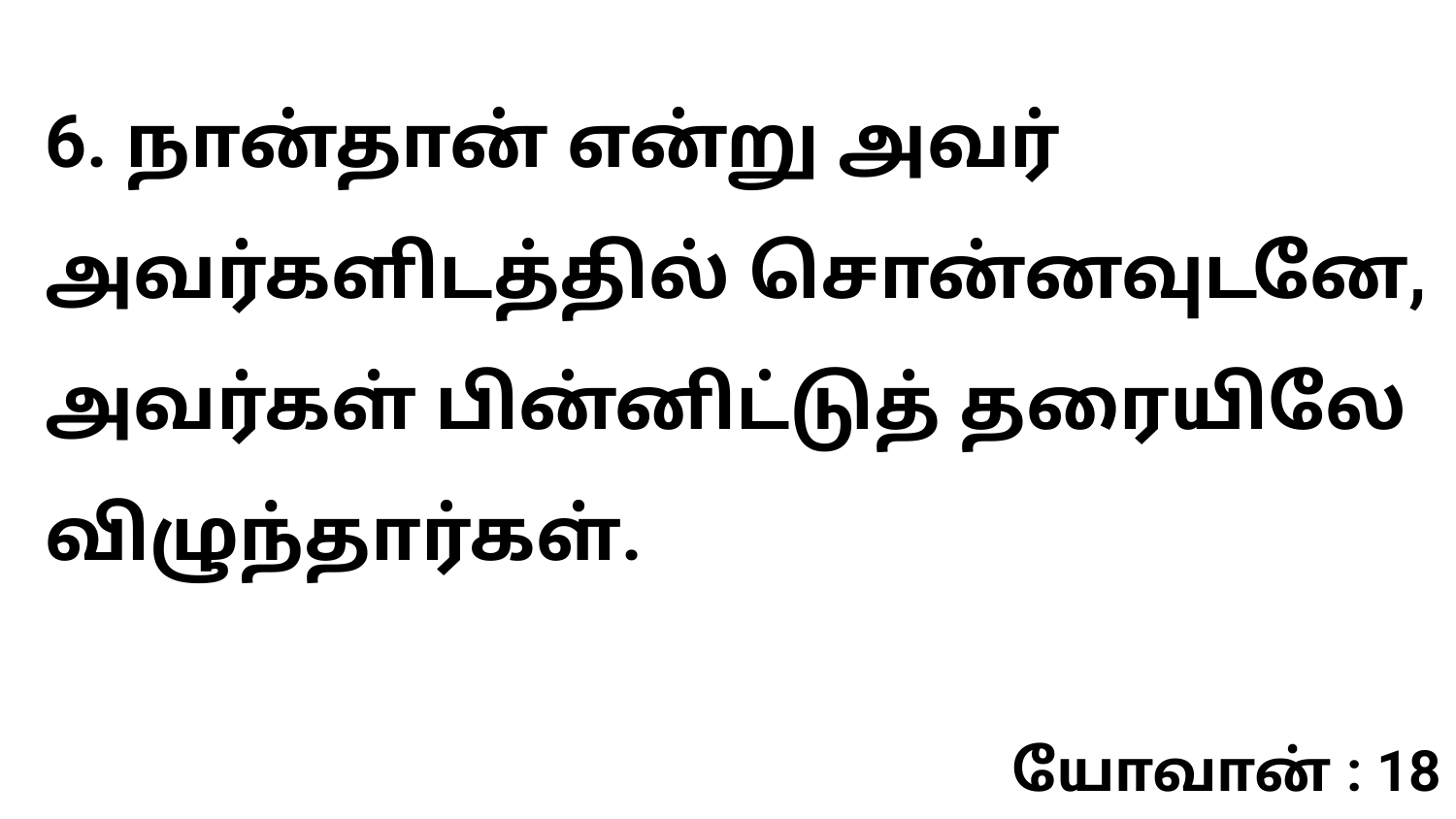

6. நான்தான் என்று அவர் அவர்களிடத்தில் சொன்னவுடனே, அவர்கள் பின்னிட்டுத் தரையிலே விழுந்தார்கள்.
யோவான் : 18